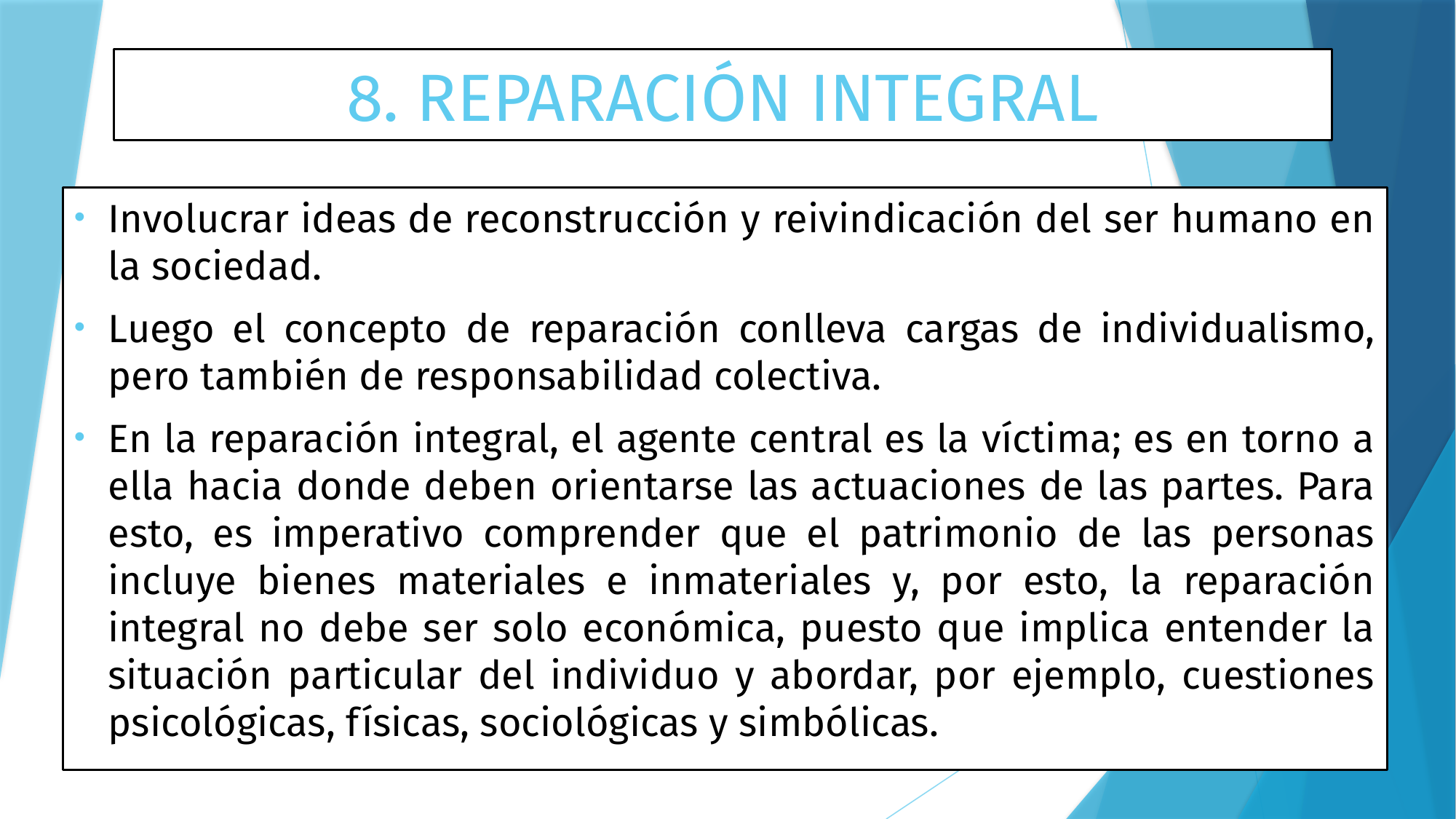

# 8. REPARACIÓN INTEGRAL
Involucrar ideas de reconstrucción y reivindicación del ser humano en la sociedad.
Luego el concepto de reparación conlleva cargas de individualismo, pero también de responsabilidad colectiva.
En la reparación integral, el agente central es la víctima; es en torno a ella hacia donde deben orientarse las actuaciones de las partes. Para esto, es imperativo comprender que el patrimonio de las personas incluye bienes materiales e inmateriales y, por esto, la reparación integral no debe ser solo económica, puesto que implica entender la situación particular del individuo y abordar, por ejemplo, cuestiones psicológicas, físicas, sociológicas y simbólicas.